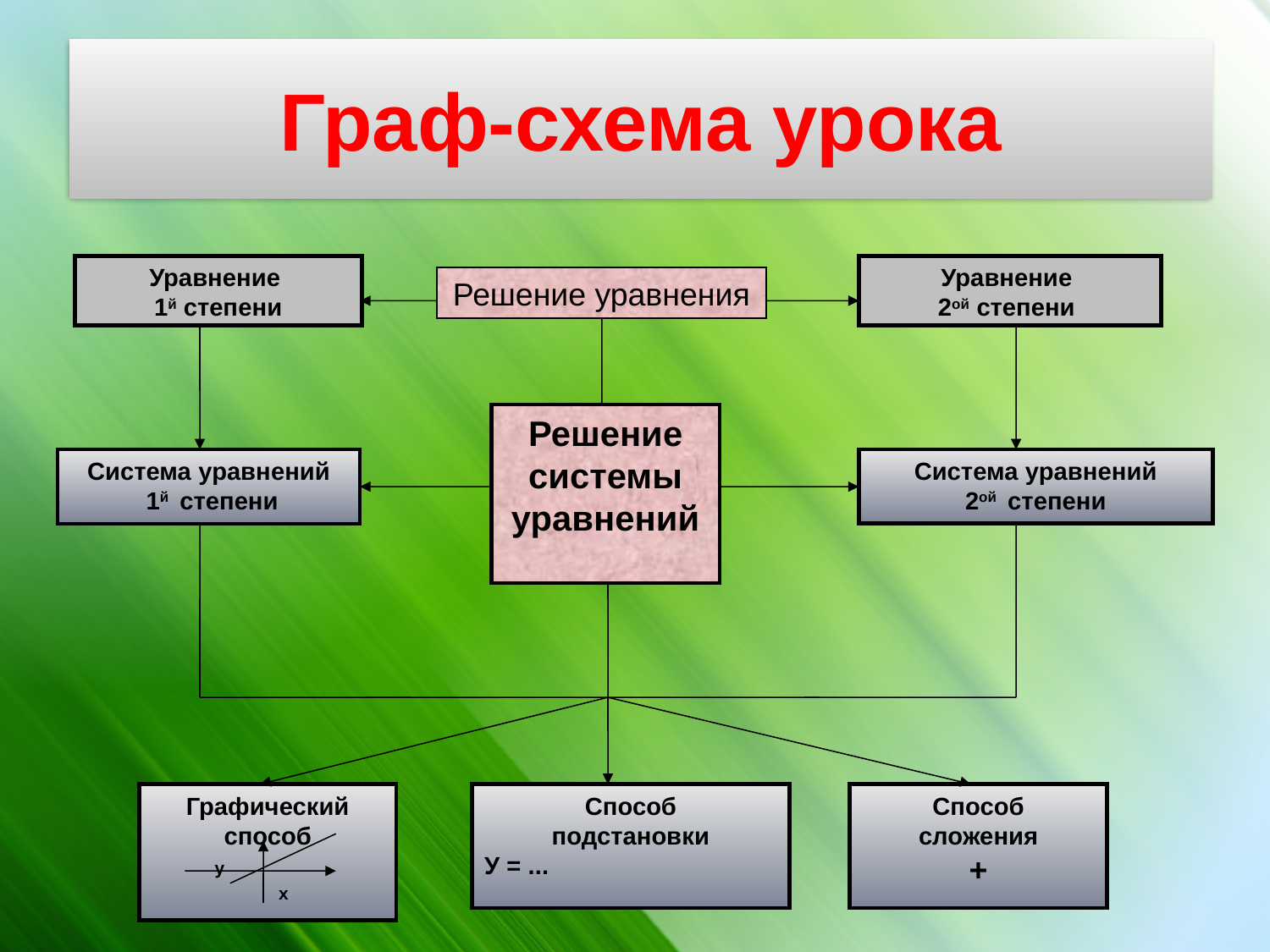

Граф-схема урока

Уравнение
1й степени
Уравнение
2ой степени

Решение
системы
уравнений
Система уравнений
 1й  степени
Система уравнений
2ой  степени

Графический способ
         у
                     	х
Способ
подстановки
У = ...
Способ
сложения
+

Решение уравнения